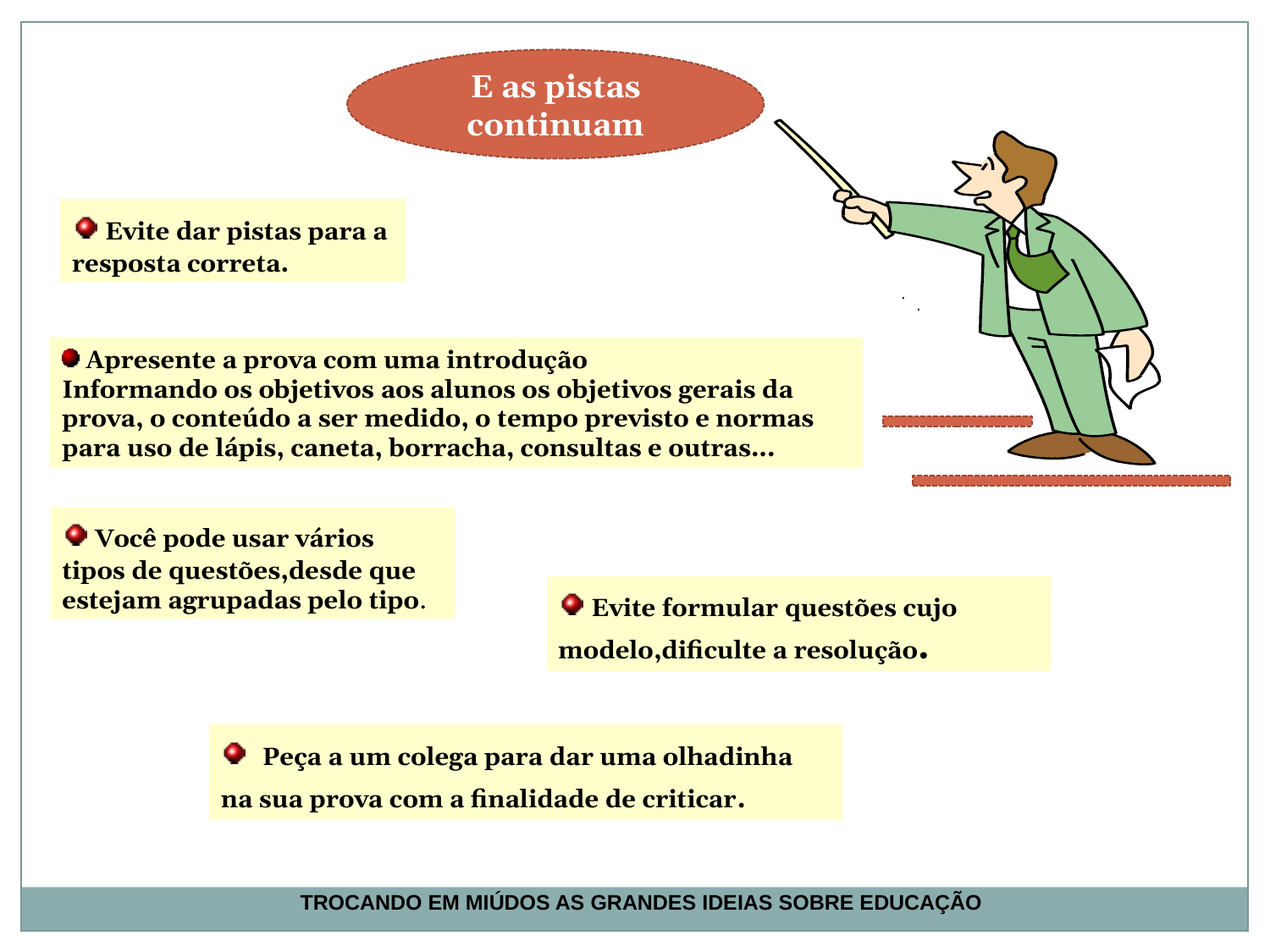

E as pistas continuam

 Evite dar pistas para a resposta correta.
 Apresente a prova com uma introdução
Informando os objetivos aos alunos os objetivos gerais da prova, o conteúdo a ser medido, o tempo previsto e normas para uso de lápis, caneta, borracha, consultas e outras...

 Você pode usar vários tipos de questões,desde que estejam agrupadas pelo tipo.
 Evite formular questões cujo modelo,dificulte a resolução.
  Peça a um colega para dar uma olhadinha na sua prova com a finalidade de criticar.
TROCANDO EM MIÚDOS AS GRANDES IDEIAS SOBRE EDUCAÇÃO